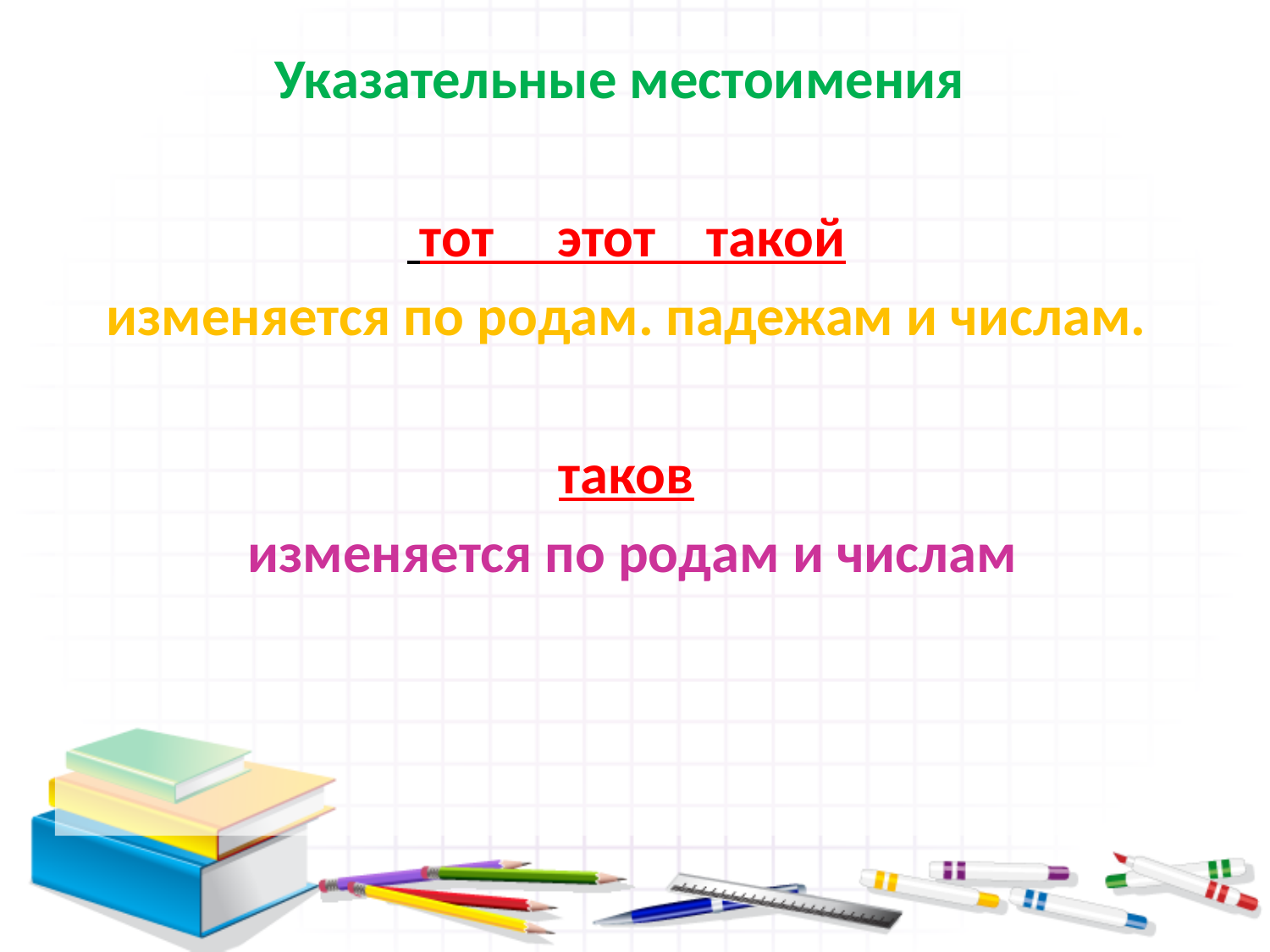

Указательные местоимения

 тот     этот    такой
 изменяется по родам. падежам и числам.

таков
 изменяется по родам и числам